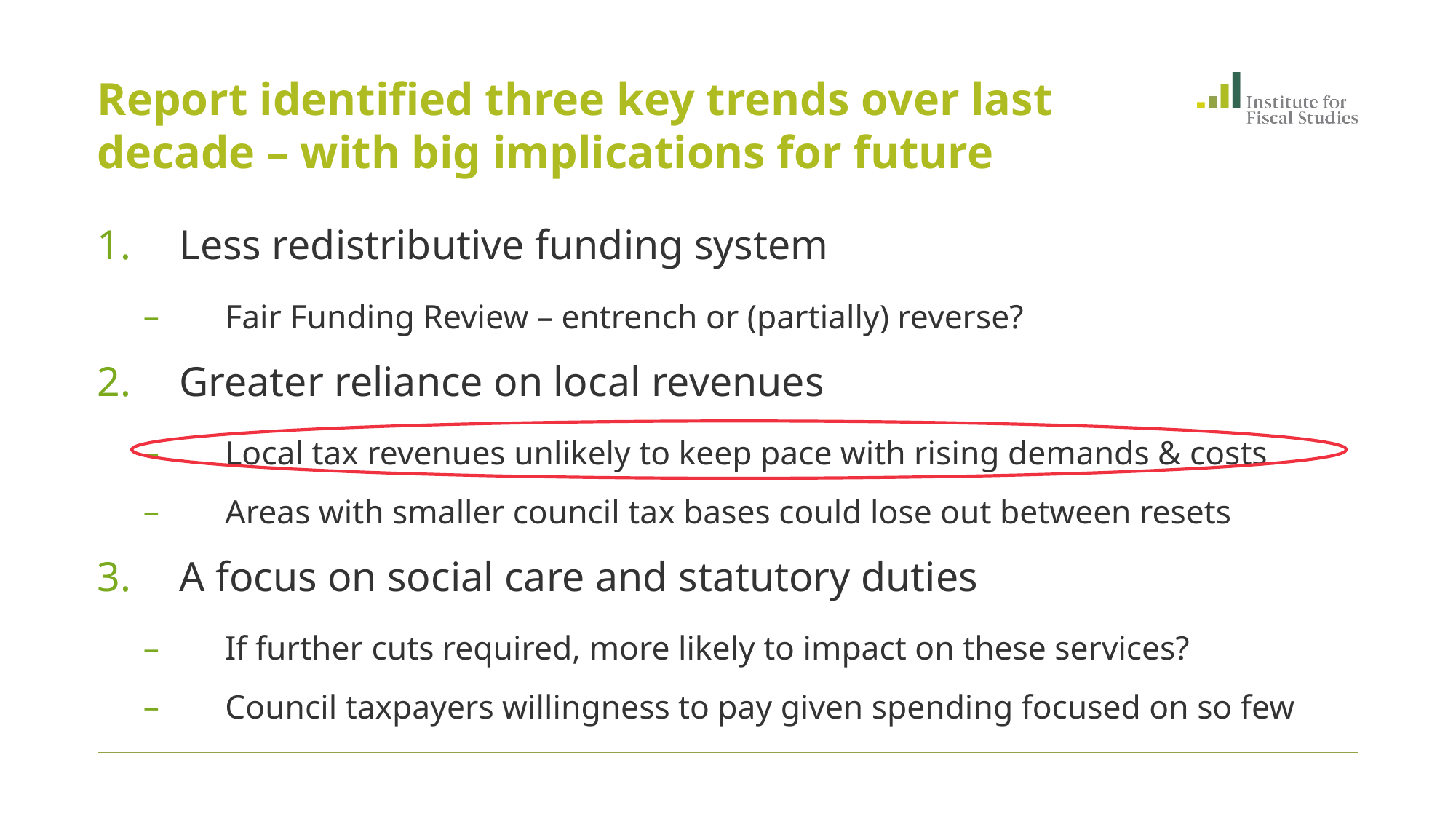

# Report identified three key trends over last decade – with big implications for future
Less redistributive funding system
Fair Funding Review – entrench or (partially) reverse?
Greater reliance on local revenues
Local tax revenues unlikely to keep pace with rising demands & costs
Areas with smaller council tax bases could lose out between resets
A focus on social care and statutory duties
If further cuts required, more likely to impact on these services?
Council taxpayers willingness to pay given spending focused on so few